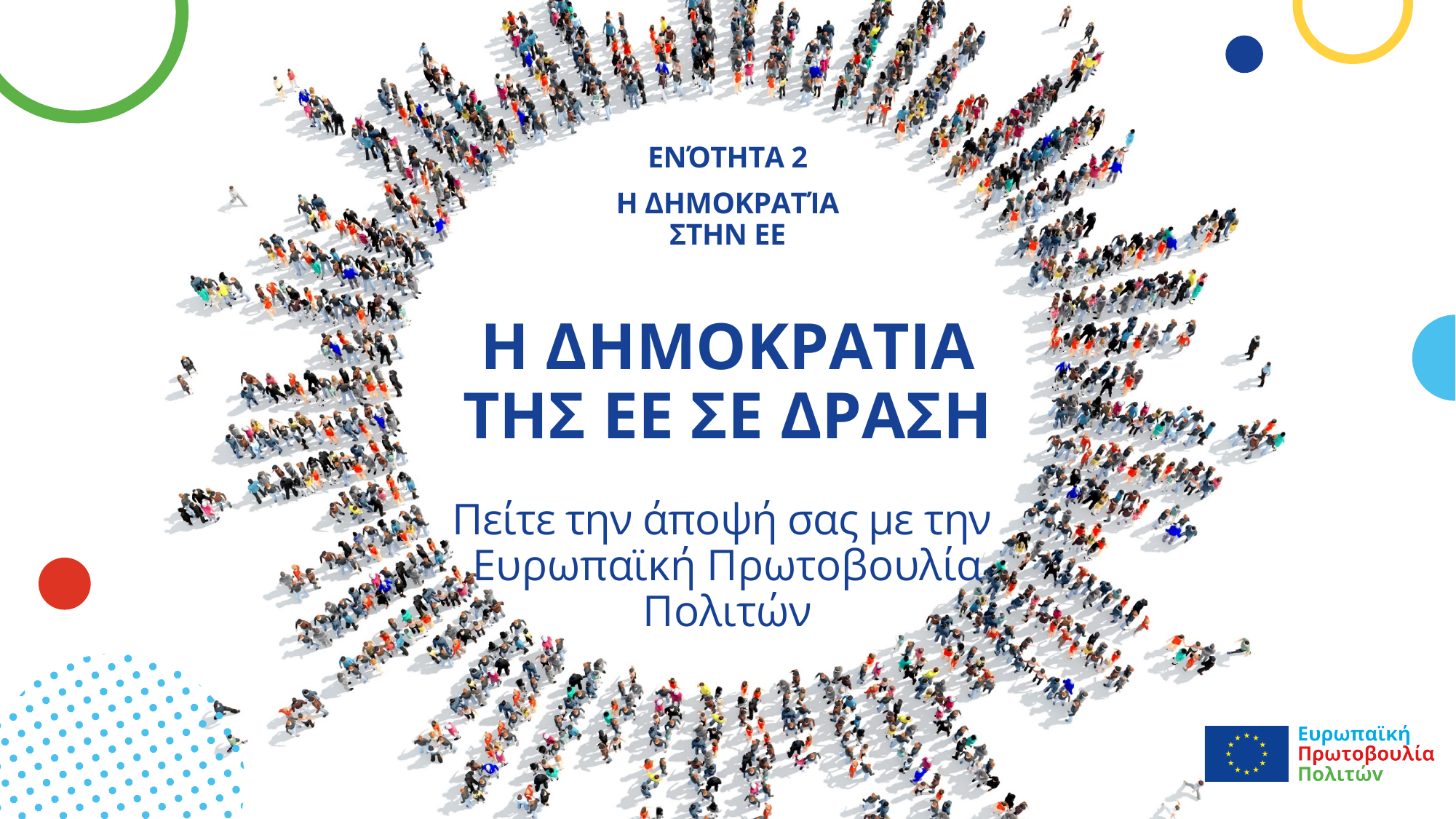

Ενότητα 2
Η δημοκρατία στην ΕΕ
# Η ΔΗΜΟΚΡΑΤΙΑ ΤΗΣ ΕΕ ΣΕ ΔΡΑΣΗ Πείτε την άποψή σας με την Ευρωπαϊκή Πρωτοβουλία Πολιτών